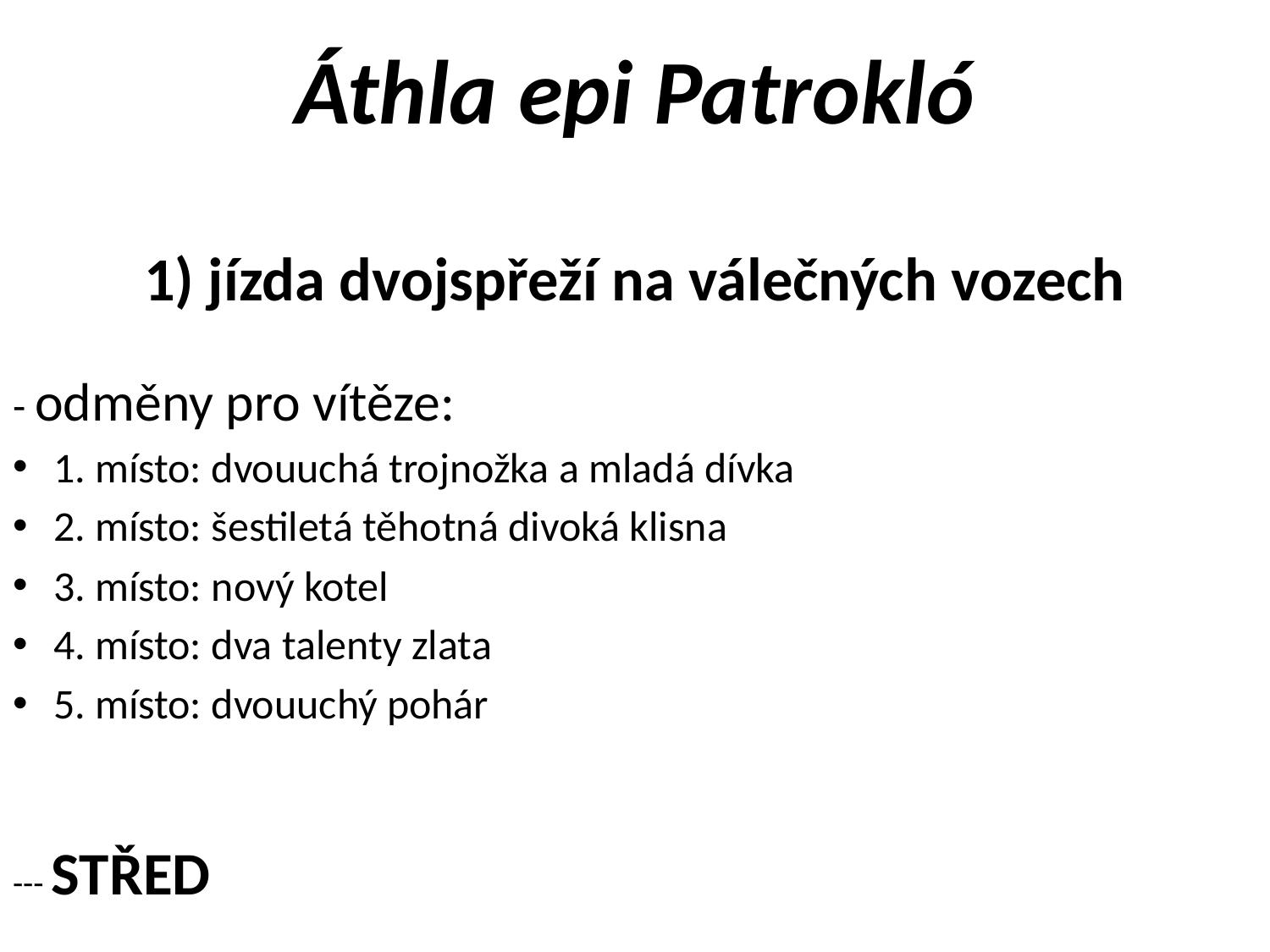

Áthla epi Patrokló

1) jízda dvojspřeží na válečných vozech

- odměny pro vítěze:
1. místo: dvouuchá trojnožka a mladá dívka
2. místo: šestiletá těhotná divoká klisna
3. místo: nový kotel
4. místo: dva talenty zlata
5. místo: dvouuchý pohár

--- STŘED